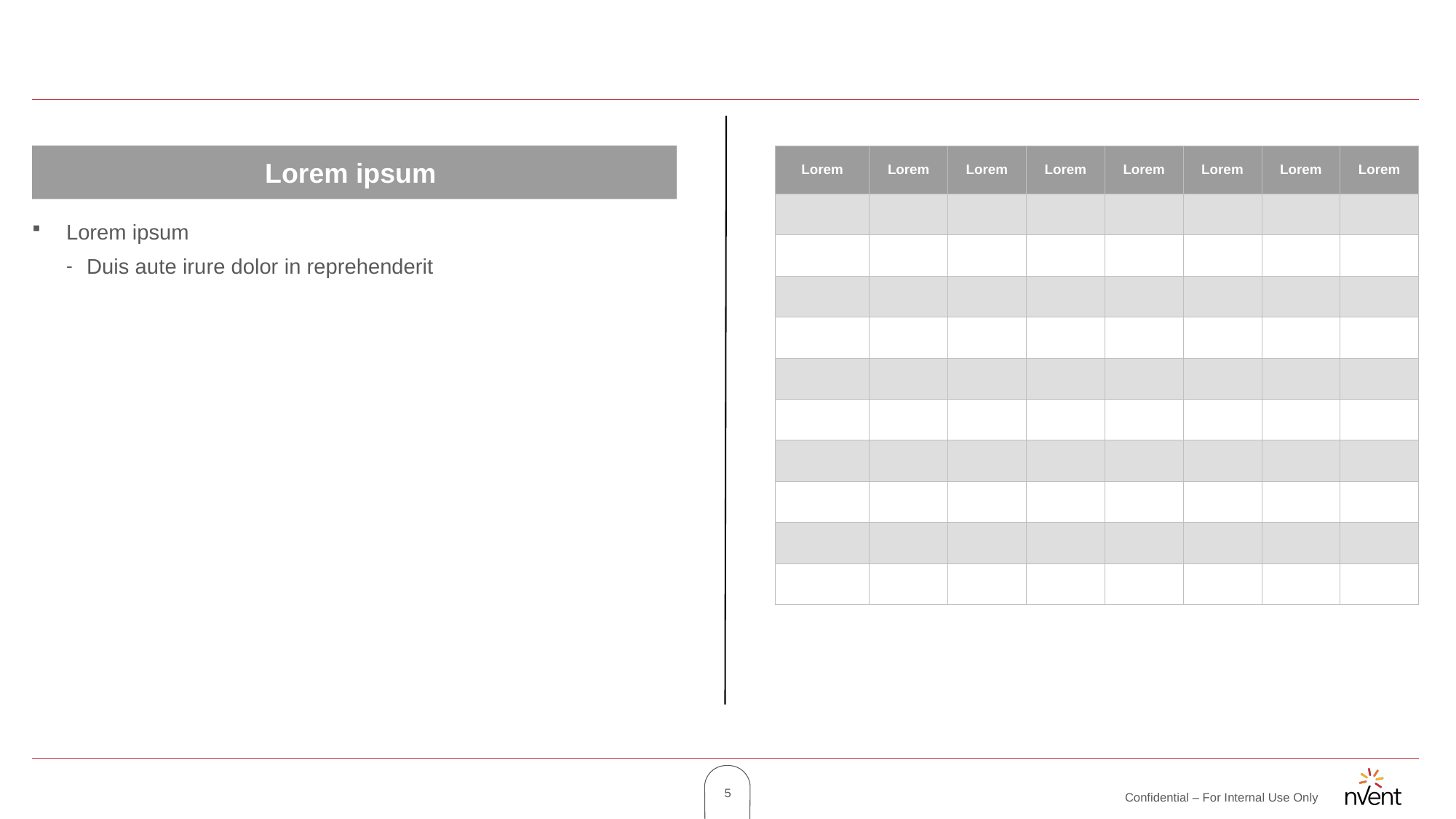

#
Lorem ipsum
| Lorem | Lorem | Lorem | Lorem | Lorem | Lorem | Lorem | Lorem |
| --- | --- | --- | --- | --- | --- | --- | --- |
|  |  |  |  |  |  |  |  |
|  |  |  |  |  |  |  |  |
|  |  |  |  |  |  |  |  |
|  |  |  |  |  |  |  |  |
|  |  |  |  |  |  |  |  |
|  |  |  |  |  |  |  |  |
|  |  |  |  |  |  |  |  |
|  |  |  |  |  |  |  |  |
|  |  |  |  |  |  |  |  |
|  |  |  |  |  |  |  |  |
Lorem ipsum
Duis aute irure dolor in reprehenderit